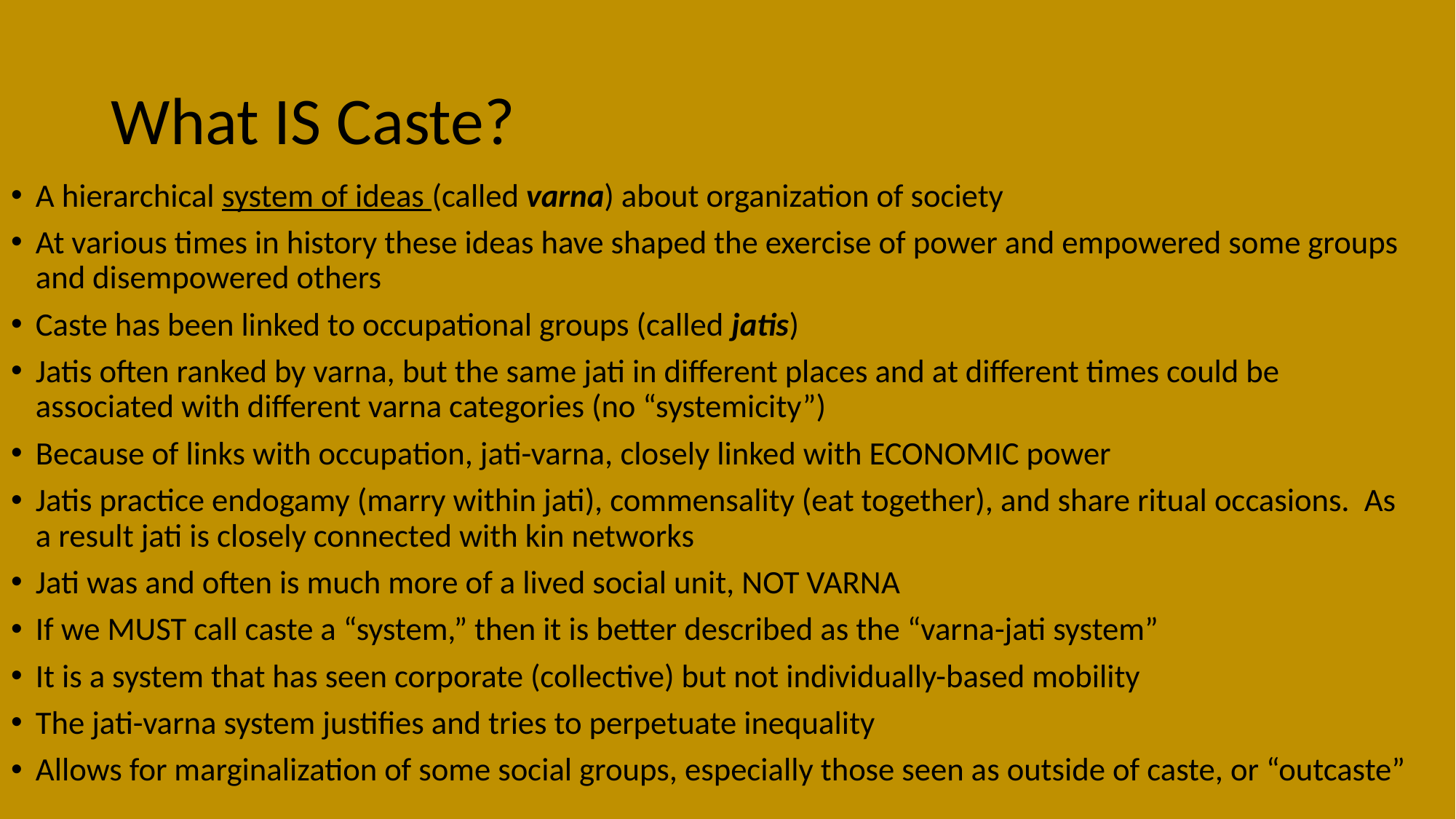

# What IS Caste?
A hierarchical system of ideas (called varna) about organization of society
At various times in history these ideas have shaped the exercise of power and empowered some groups and disempowered others
Caste has been linked to occupational groups (called jatis)
Jatis often ranked by varna, but the same jati in different places and at different times could be associated with different varna categories (no “systemicity”)
Because of links with occupation, jati-varna, closely linked with ECONOMIC power
Jatis practice endogamy (marry within jati), commensality (eat together), and share ritual occasions.  As a result jati is closely connected with kin networks
Jati was and often is much more of a lived social unit, NOT VARNA
If we MUST call caste a “system,” then it is better described as the “varna-jati system”
It is a system that has seen corporate (collective) but not individually-based mobility
The jati-varna system justifies and tries to perpetuate inequality
Allows for marginalization of some social groups, especially those seen as outside of caste, or “outcaste”